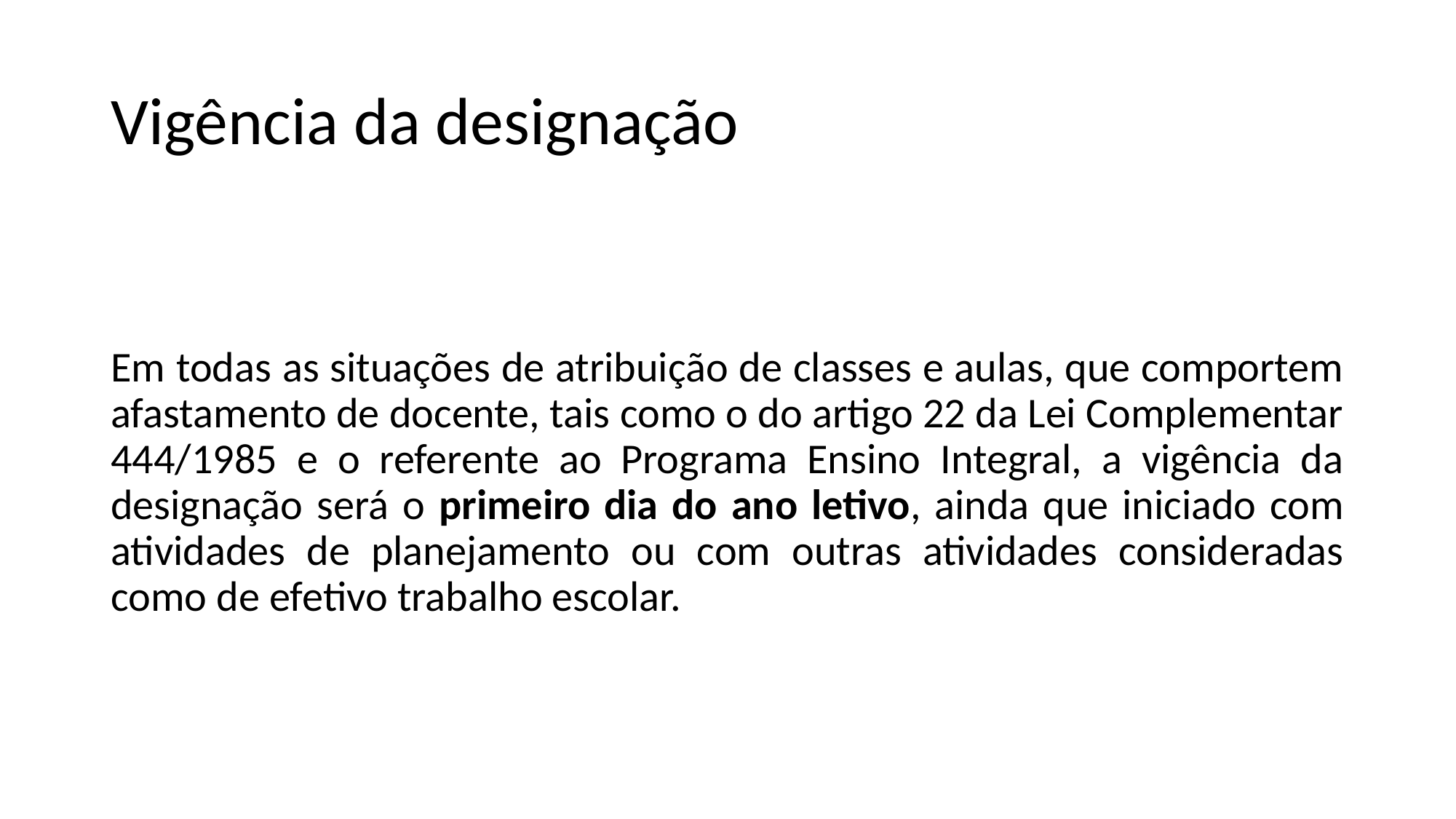

# Vigência da designação

Em todas as situações de atribuição de classes e aulas, que comportem afastamento de docente, tais como o do artigo 22 da Lei Complementar 444/1985 e o referente ao Programa Ensino Integral, a vigência da designação será o primeiro dia do ano letivo, ainda que iniciado com atividades de planejamento ou com outras atividades consideradas como de efetivo trabalho escolar.